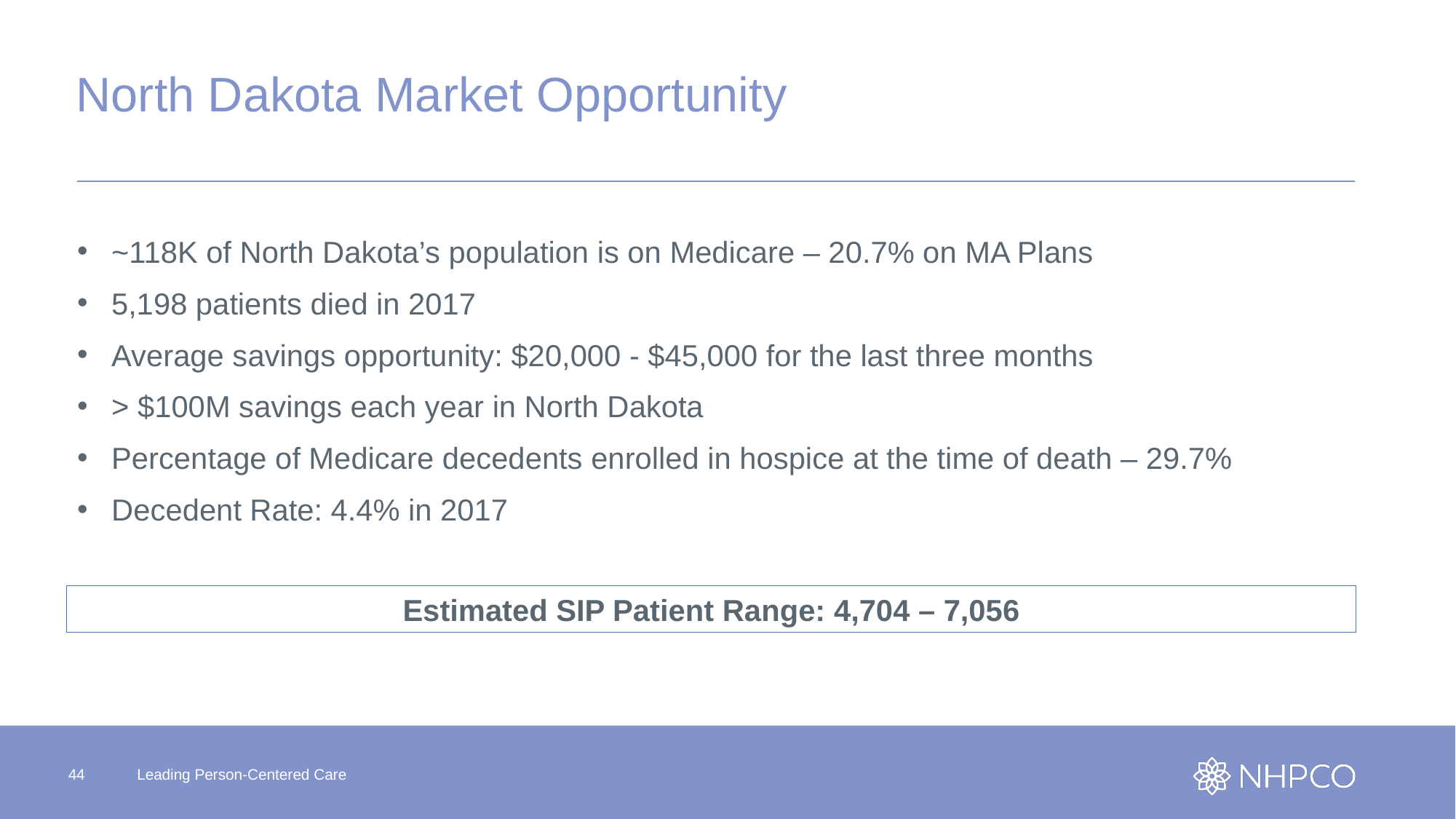

# North Dakota Market Opportunity

~118K of North Dakota’s population is on Medicare – 20.7% on MA Plans
5,198 patients died in 2017
Average savings opportunity: $20,000 - $45,000 for the last three months
> $100M savings each year in North Dakota
Percentage of Medicare decedents enrolled in hospice at the time of death – 29.7%
Decedent Rate: 4.4% in 2017
Estimated SIP Patient Range: 4,704 – 7,056
44
Leading Person-Centered Care